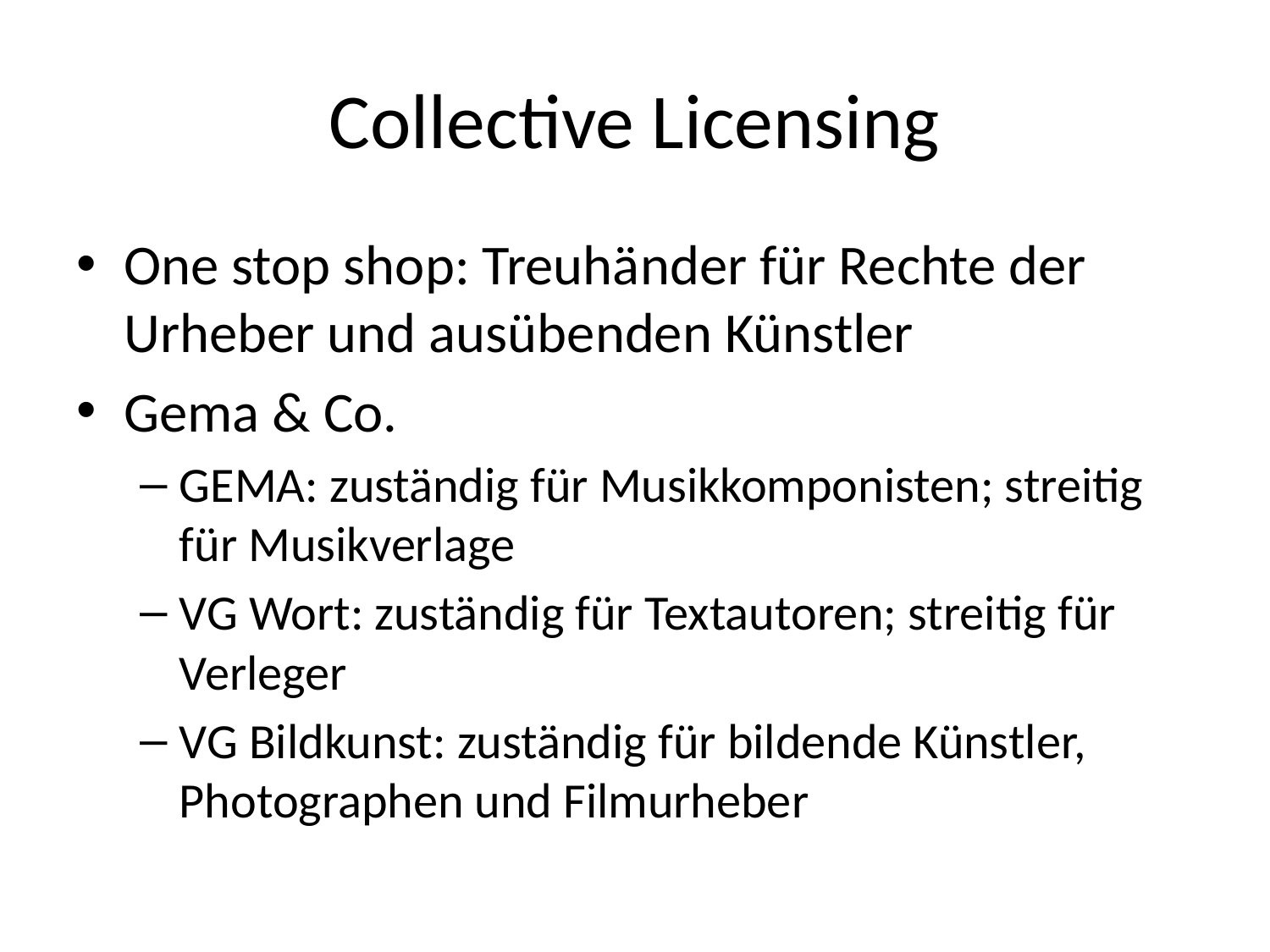

# Collective Licensing
One stop shop: Treuhänder für Rechte der Urheber und ausübenden Künstler
Gema & Co.
GEMA: zuständig für Musikkomponisten; streitig für Musikverlage
VG Wort: zuständig für Textautoren; streitig für Verleger
VG Bildkunst: zuständig für bildende Künstler, Photographen und Filmurheber